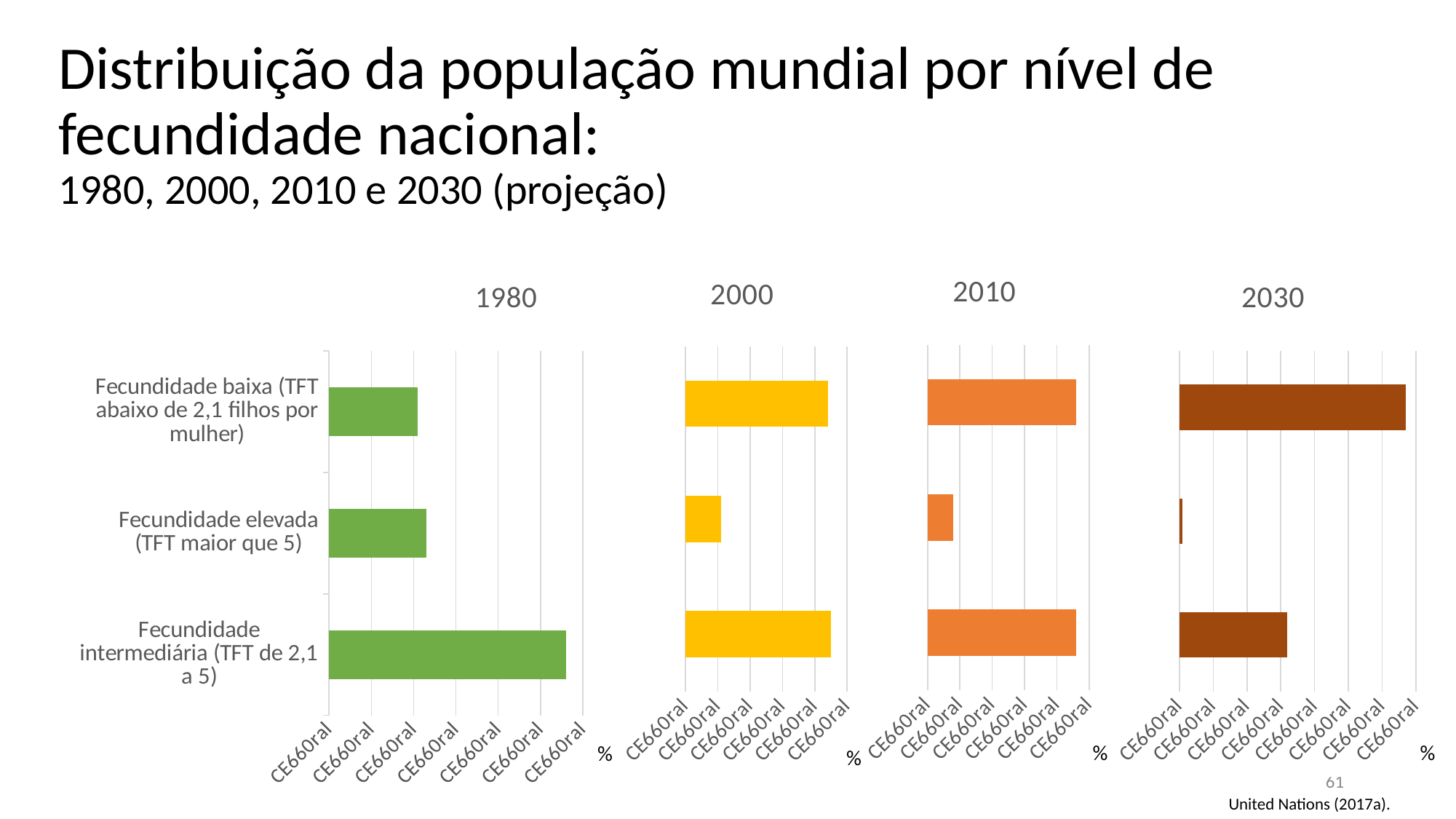

# Distribuição da população mundial por nível de fecundidade nacional: 1980, 2000, 2010 e 2030 (projeção)

### Chart: 2010

| Category | 2010-2015 |
|---|---|
| Fecundidade intermediária (TFT de 2,1 a 5) | 46.0 |
| Fecundidade elevada (TFT maior que 5) | 8.0 |
| Fecundidade baixa (TFT abaixo de 2,1 filhos por mulher) | 46.0 |

### Chart: 2000

| Category | 1995-2000 |
|---|---|
| Fecundidade intermediária (TFT de 2,1 a 5) | 45.0 |
| Fecundidade elevada (TFT maior que 5) | 11.0 |
| Fecundidade baixa (TFT abaixo de 2,1 filhos por mulher) | 44.0 |

### Chart: 1980

| Category | 1975-1980 |
|---|---|
| Fecundidade intermediária (TFT de 2,1 a 5) | 56.0 |
| Fecundidade elevada (TFT maior que 5) | 23.0 |
| Fecundidade baixa (TFT abaixo de 2,1 filhos por mulher) | 21.0 |

### Chart: 2030

| Category | 2025-2030 |
|---|---|
| Fecundidade intermediária (TFT de 2,1 a 5) | 32.0 |
| Fecundidade elevada (TFT maior que 5) | 1.0 |
| Fecundidade baixa (TFT abaixo de 2,1 filhos por mulher) | 67.0 |
%
%
%
%
61
United Nations (2017a).